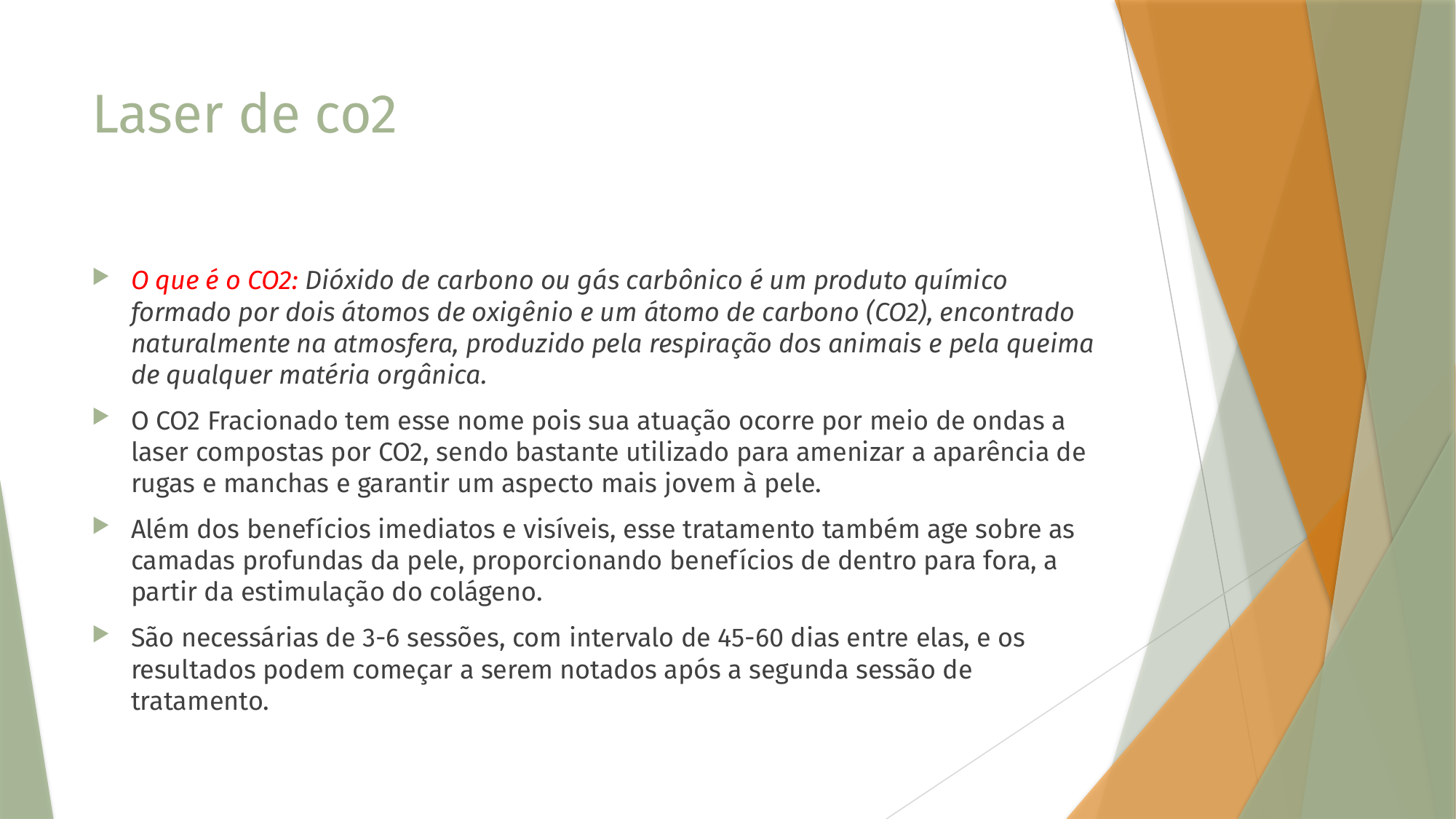

# Laser de co2
O que é o CO2: Dióxido de carbono ou gás carbônico é um produto químico formado por dois átomos de oxigênio e um átomo de carbono (CO2), encontrado naturalmente na atmosfera, produzido pela respiração dos animais e pela queima de qualquer matéria orgânica.
O CO2 Fracionado tem esse nome pois sua atuação ocorre por meio de ondas a laser compostas por CO2, sendo bastante utilizado para amenizar a aparência de rugas e manchas e garantir um aspecto mais jovem à pele.
Além dos benefícios imediatos e visíveis, esse tratamento também age sobre as camadas profundas da pele, proporcionando benefícios de dentro para fora, a partir da estimulação do colágeno.
São necessárias de 3-6 sessões, com intervalo de 45-60 dias entre elas, e os resultados podem começar a serem notados após a segunda sessão de tratamento.